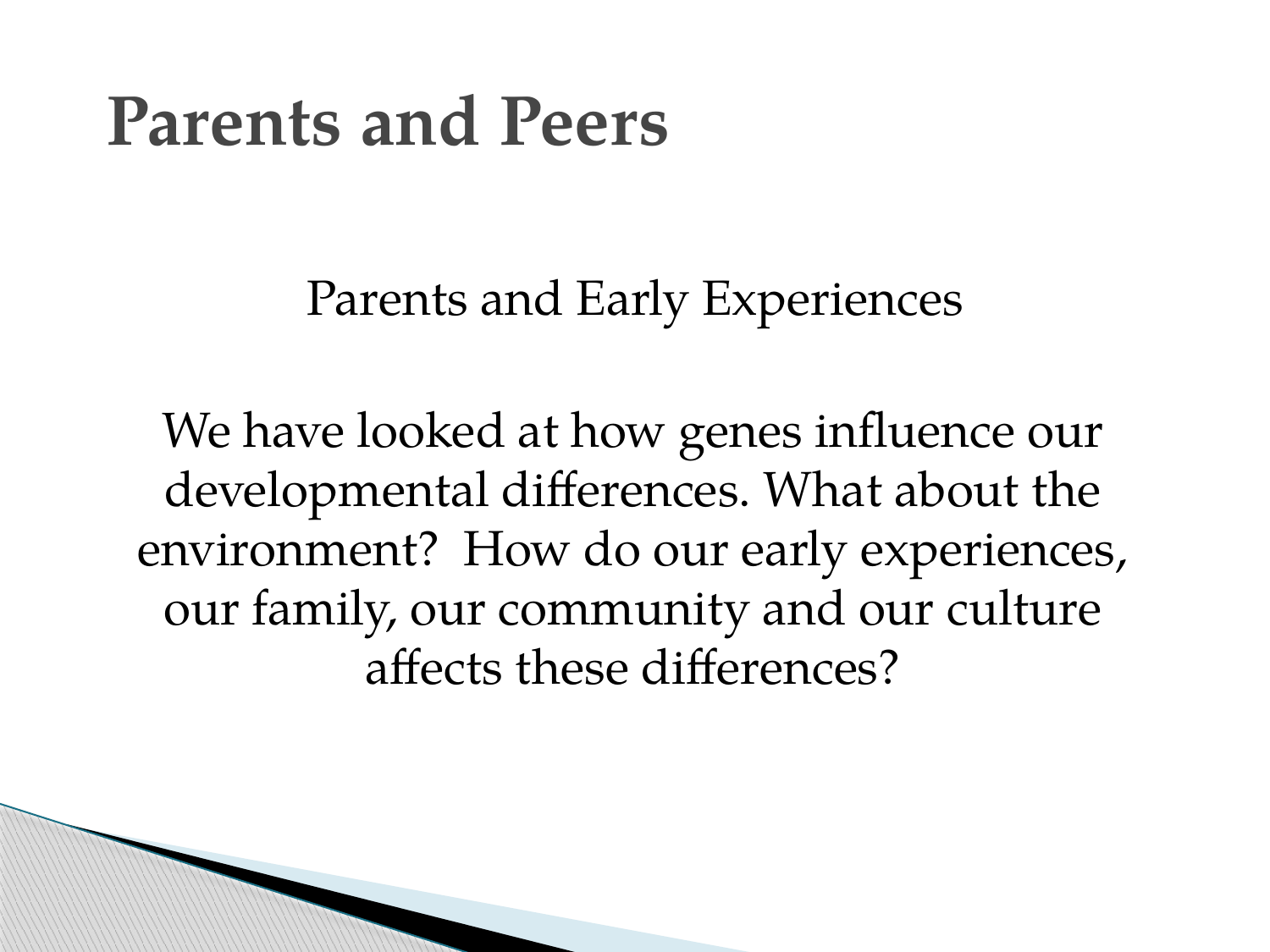

# Parents and Peers
Parents and Early Experiences
We have looked at how genes influence our developmental differences. What about the environment?  How do our early experiences, our family, our community and our culture affects these differences?